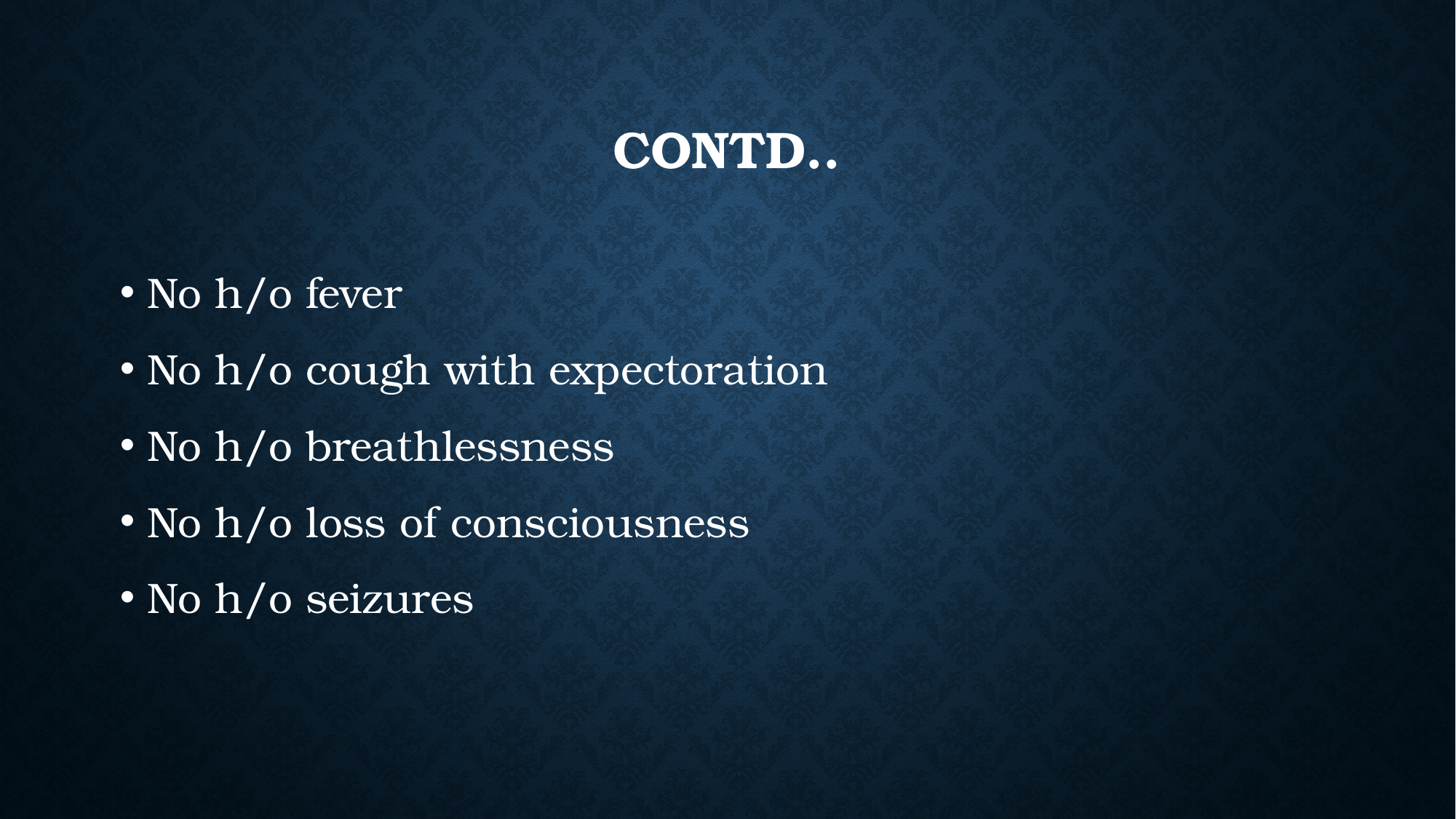

# contd..
No h/o fever
No h/o cough with expectoration
No h/o breathlessness
No h/o loss of consciousness
No h/o seizures